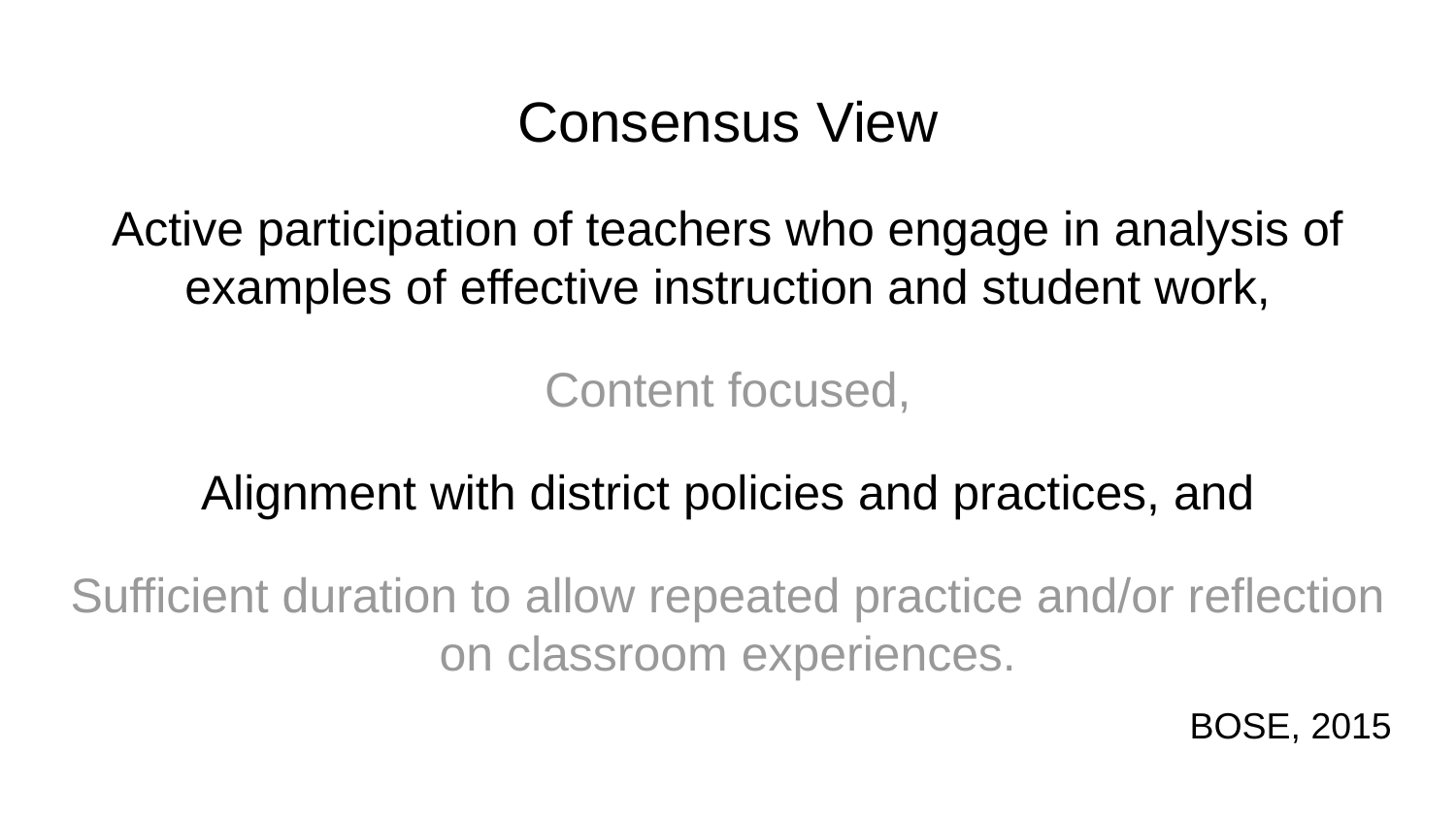

# Consensus View
Active participation of teachers who engage in analysis of examples of effective instruction and student work,
Content focused,
Alignment with district policies and practices, and
Sufficient duration to allow repeated practice and/or reflection on classroom experiences.
BOSE, 2015